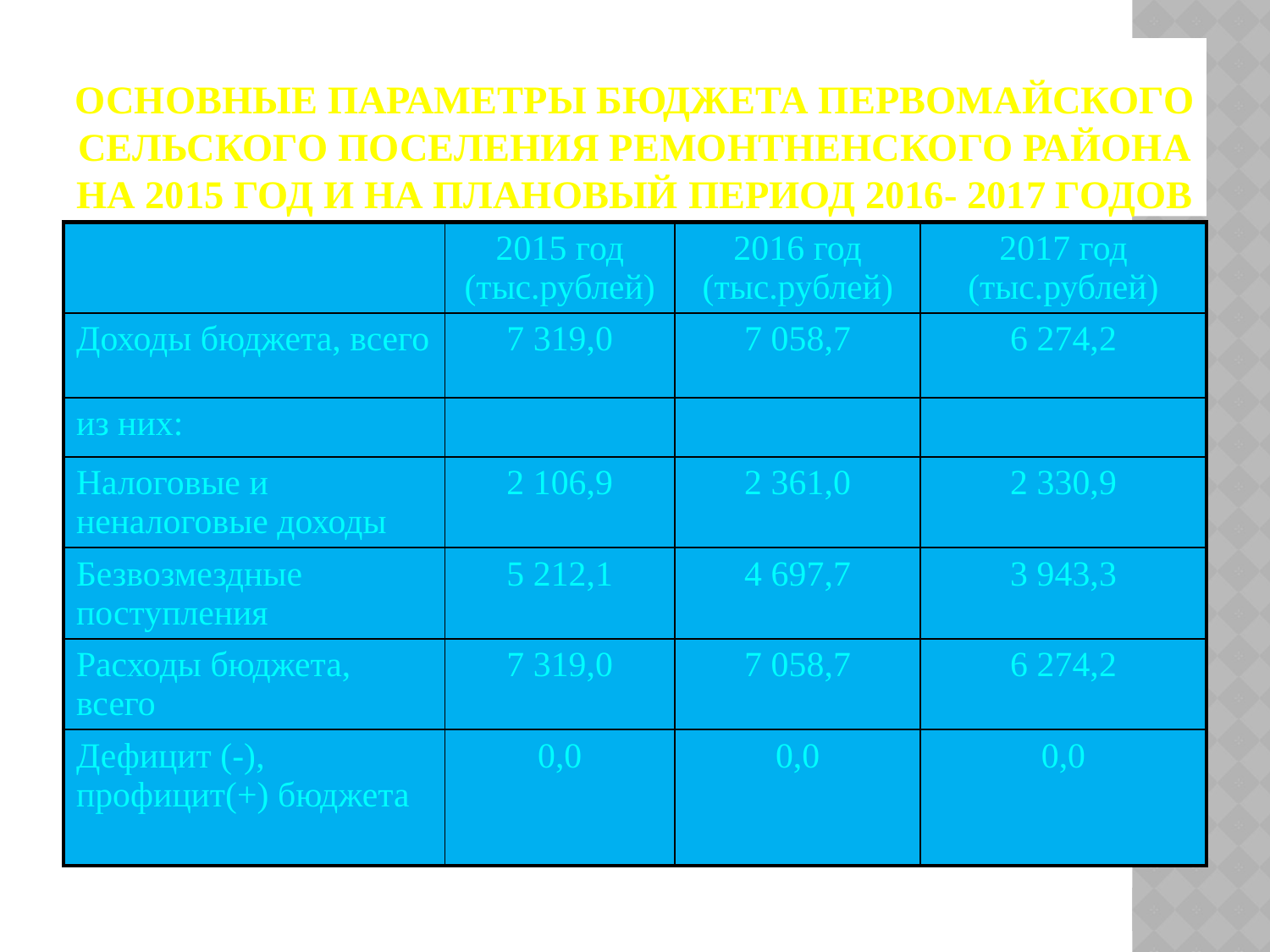

# Основные параметры бюджета Первомайского сельского поселения Ремонтненского района на 2015 год и на плановый период 2016- 2017 годов
|  | 2015 год (тыс.рублей) | 2016 год (тыс.рублей) | 2017 год (тыс.рублей) |
| --- | --- | --- | --- |
| Доходы бюджета, всего | 7 319,0 | 7 058,7 | 6 274,2 |
| из них: |  |  |  |
| Налоговые и неналоговые доходы | 2 106,9 | 2 361,0 | 2 330,9 |
| Безвозмездные поступления | 5 212,1 | 4 697,7 | 3 943,3 |
| Расходы бюджета, всего | 7 319,0 | 7 058,7 | 6 274,2 |
| Дефицит (-), профицит(+) бюджета | 0,0 | 0,0 | 0,0 |